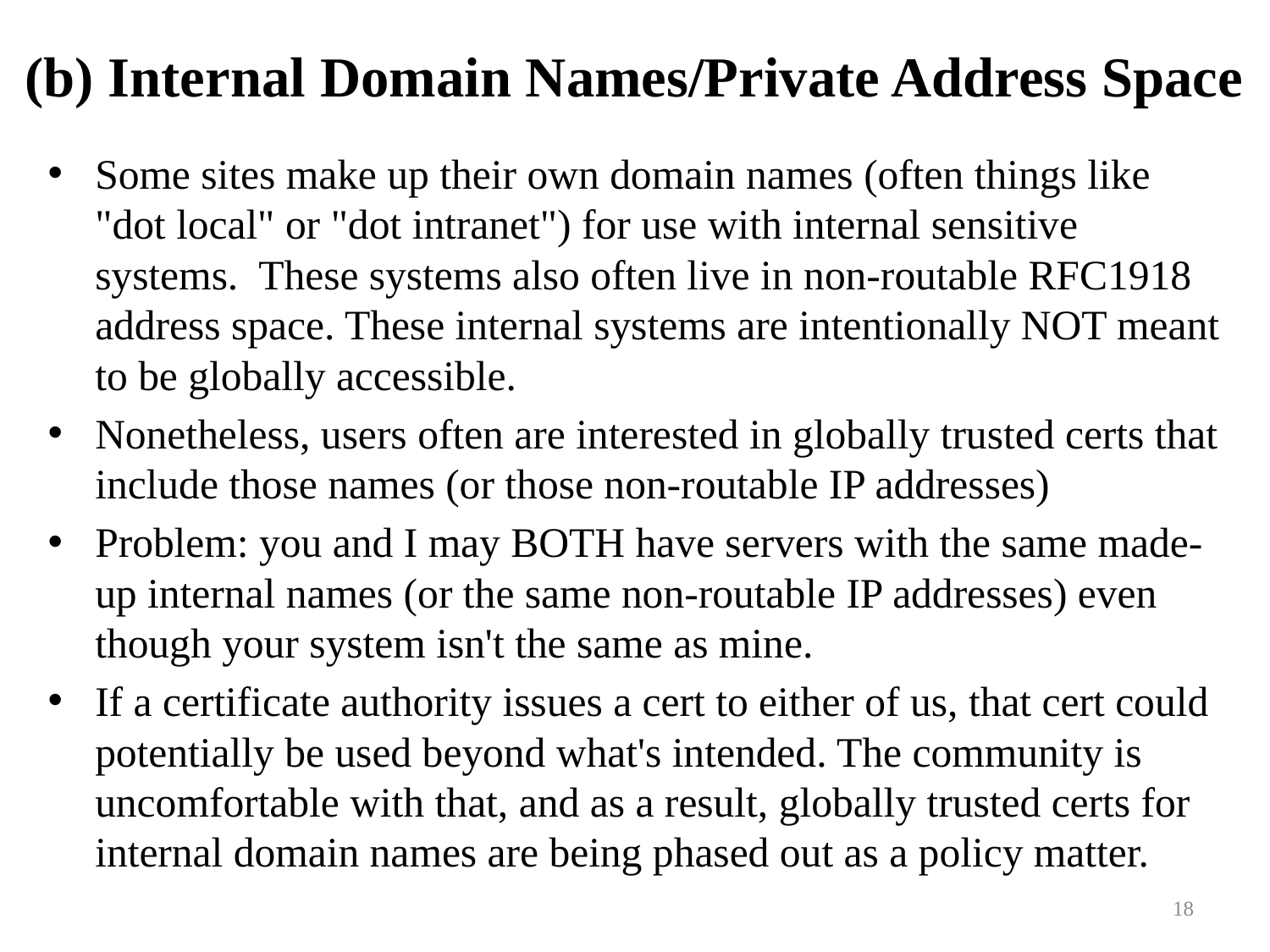

# (b) Internal Domain Names/Private Address Space
Some sites make up their own domain names (often things like "dot local" or "dot intranet") for use with internal sensitive systems.  These systems also often live in non-routable RFC1918 address space. These internal systems are intentionally NOT meant to be globally accessible.
Nonetheless, users often are interested in globally trusted certs that include those names (or those non-routable IP addresses)
Problem: you and I may BOTH have servers with the same made-up internal names (or the same non-routable IP addresses) even though your system isn't the same as mine.
If a certificate authority issues a cert to either of us, that cert could potentially be used beyond what's intended. The community is uncomfortable with that, and as a result, globally trusted certs for internal domain names are being phased out as a policy matter.
18